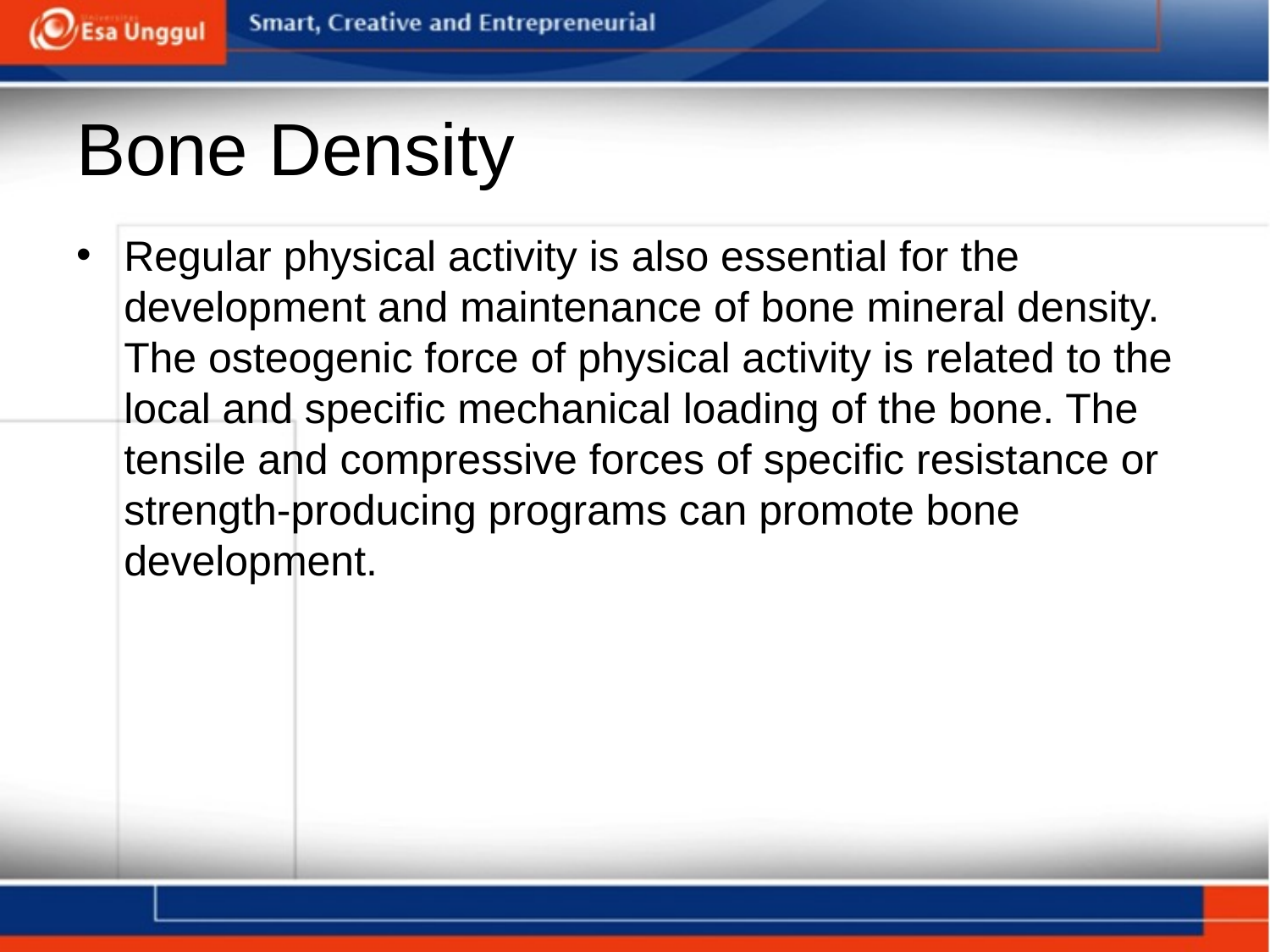

# Bone Density
Regular physical activity is also essential for the development and maintenance of bone mineral density. The osteogenic force of physical activity is related to the local and specific mechanical loading of the bone. The tensile and compressive forces of specific resistance or strength-producing programs can promote bone development.